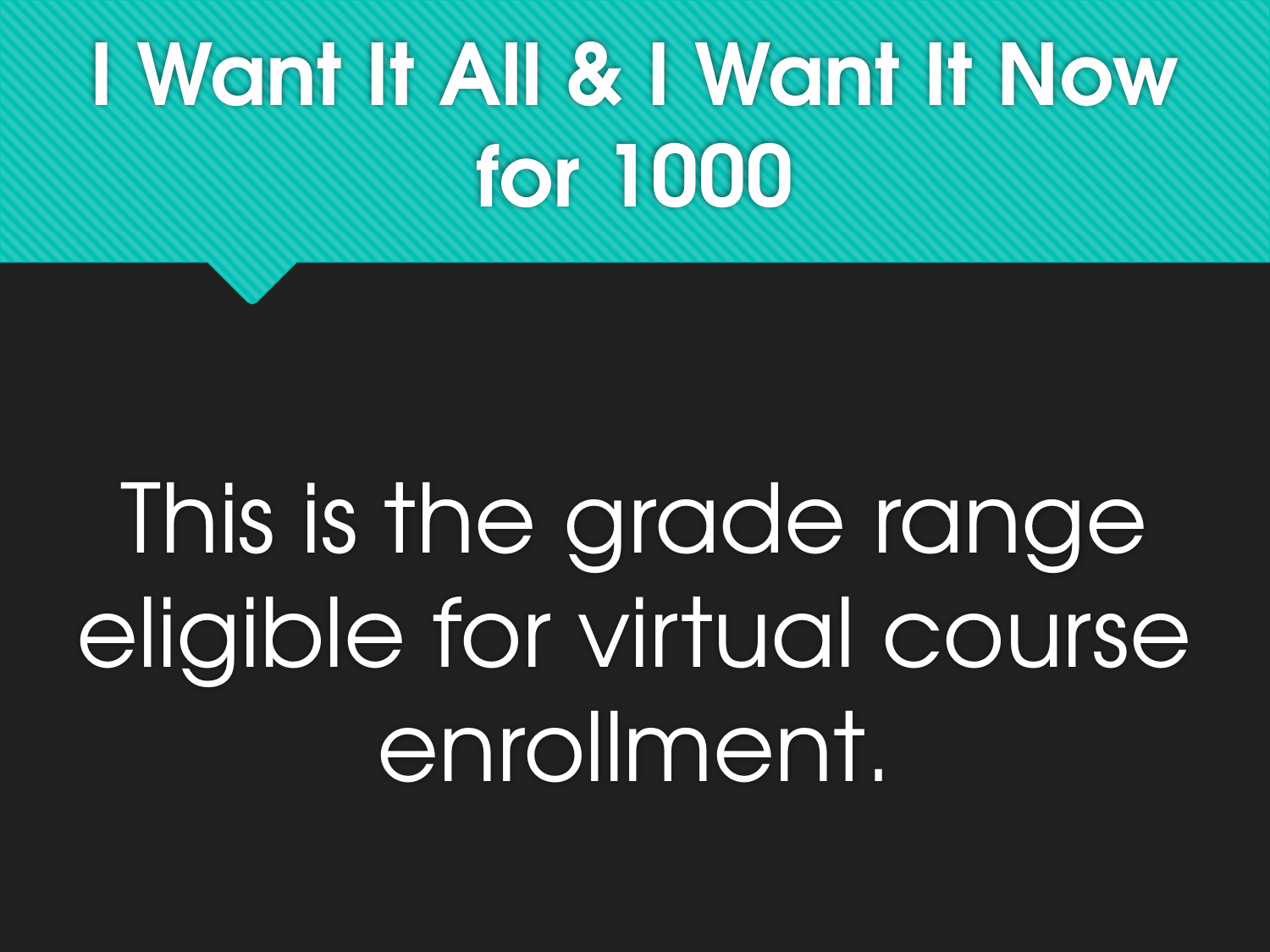

# I Want It All & I Want It Now for 1000
This is the grade range eligible for virtual course enrollment.